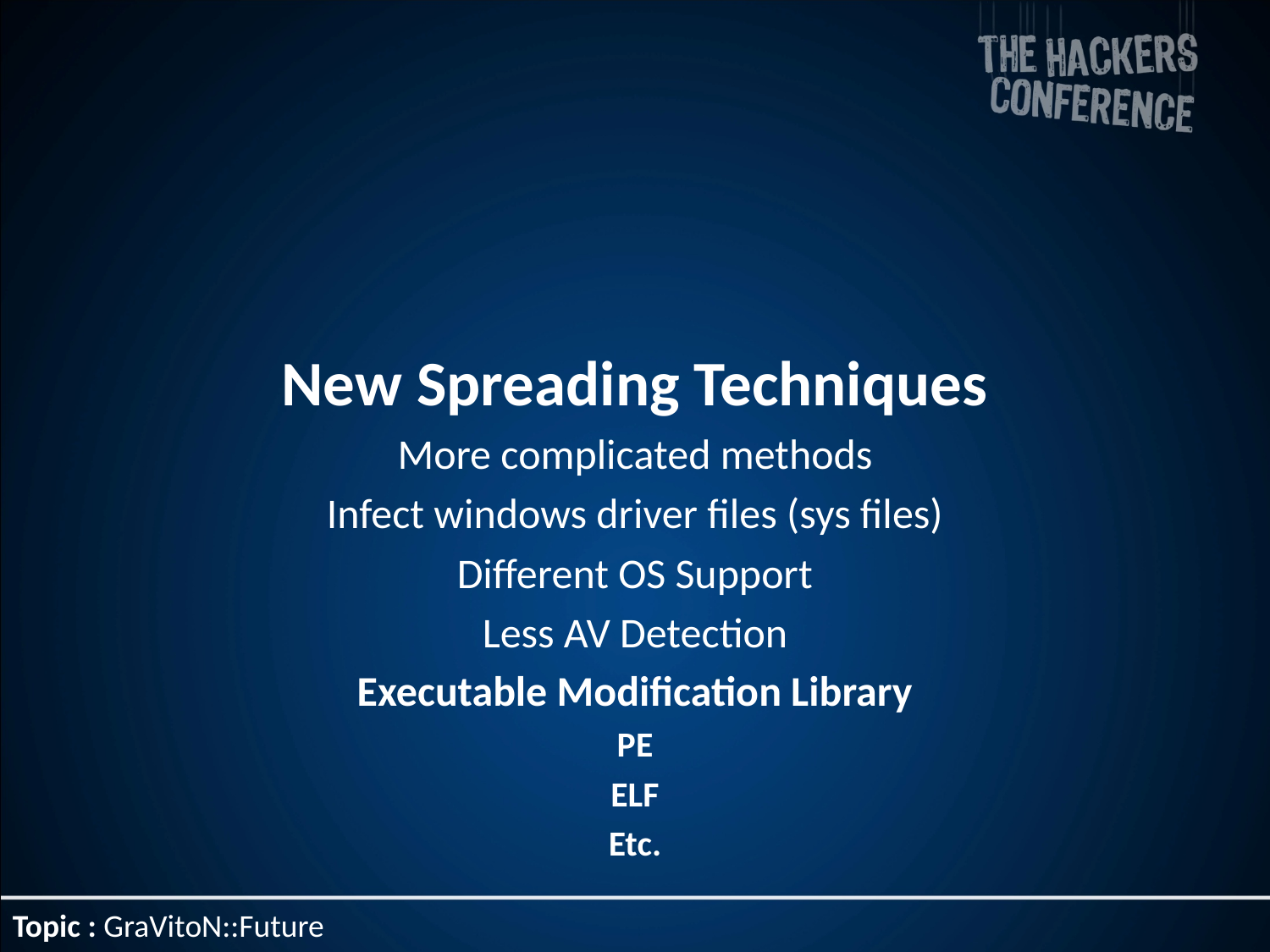

New Spreading Techniques
More complicated methods
Infect windows driver files (sys files)
Different OS Support
Less AV Detection
Executable Modification Library
PE
ELF
Etc.
Topic : GraVitoN::Future